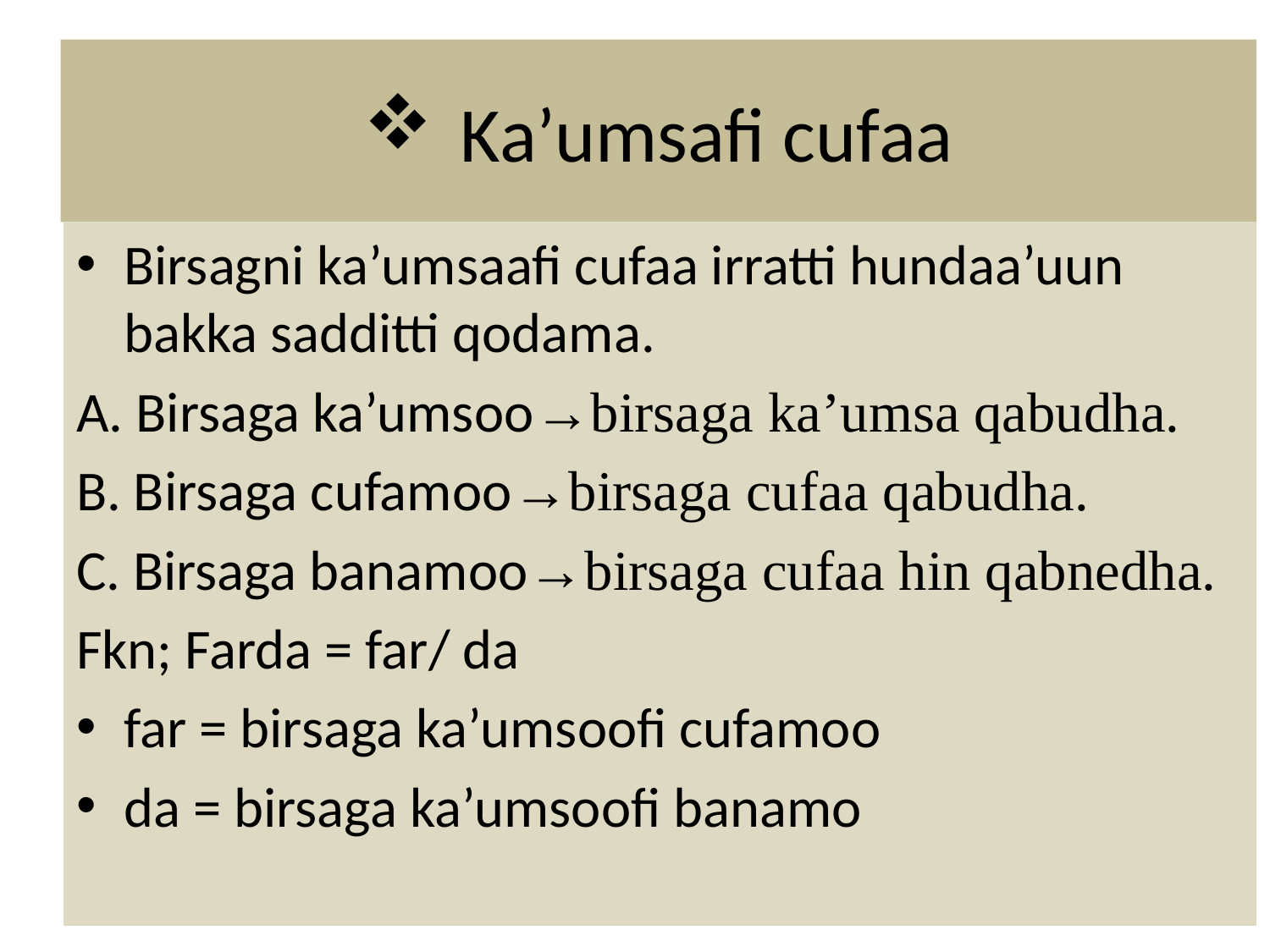

# Ka’umsafi cufaa
Birsagni ka’umsaafi cufaa irratti hundaa’uun bakka sadditti qodama.
A. Birsaga ka’umsoo→birsaga ka’umsa qabudha.
B. Birsaga cufamoo→birsaga cufaa qabudha.
C. Birsaga banamoo→birsaga cufaa hin qabnedha.
Fkn; Farda = far/ da
far = birsaga ka’umsoofi cufamoo
da = birsaga ka’umsoofi banamo